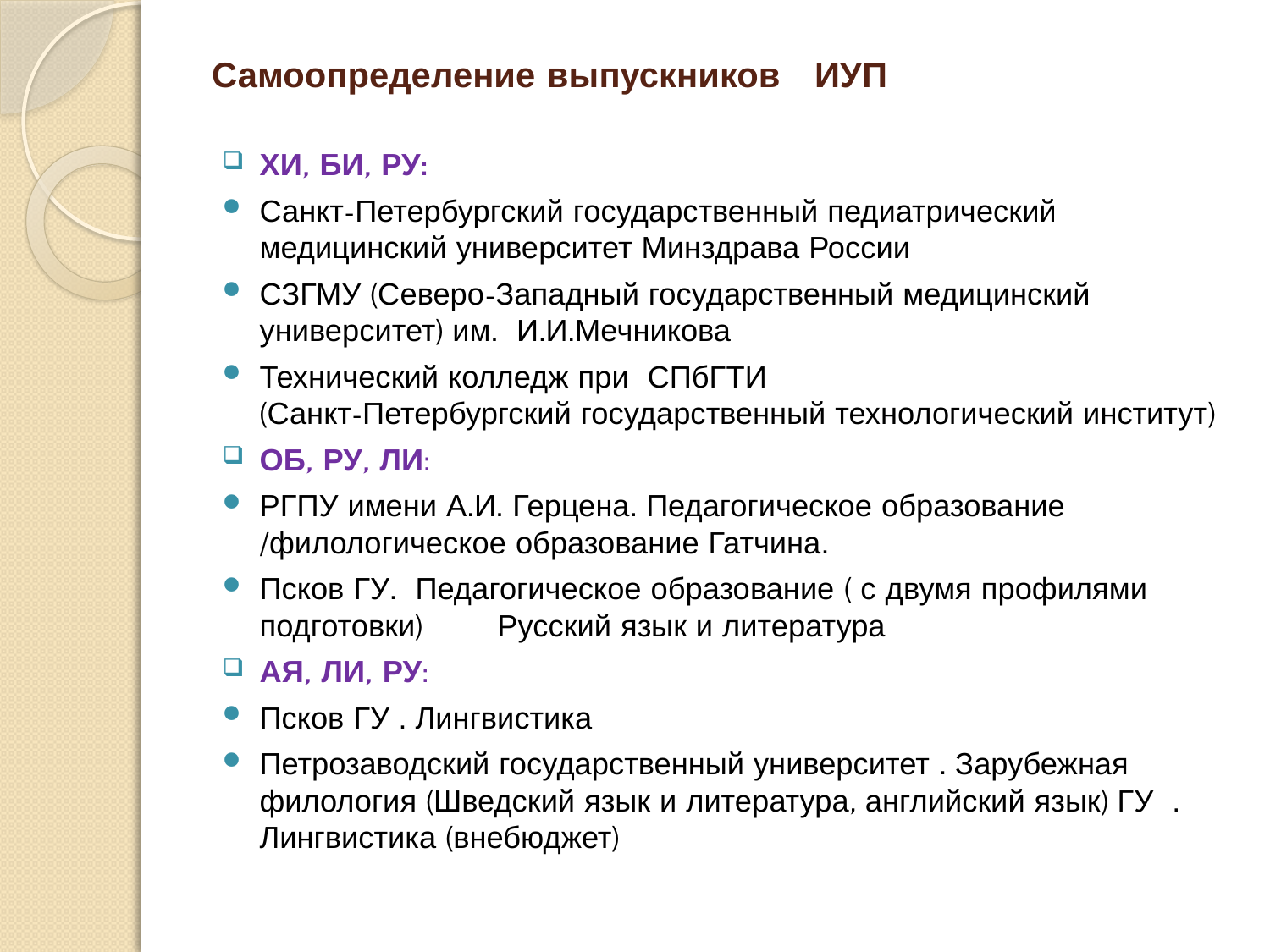

# Самоопределение выпускников   ИУП
ХИ, БИ, РУ:
Санкт-Петербургский государственный педиатрический медицинский университет Минздрава России
СЗГМУ (Северо-Западный государственный медицинский университет) им.  И.И.Мечникова
Технический колледж при  СПбГТИ
(Санкт-Петербургский государственный технологический институт)
ОБ, РУ, ЛИ:
РГПУ имени А.И. Герцена. Педагогическое образование /филологическое образование Гатчина.
Псков ГУ.  Педагогическое образование ( с двумя профилями подготовки)        Русский язык и литература
АЯ, ЛИ, РУ:
Псков ГУ . Лингвистика
Петрозаводский государственный университет . Зарубежная филология (Шведский язык и литература, английский язык) ГУ  . Лингвистика (внебюджет)